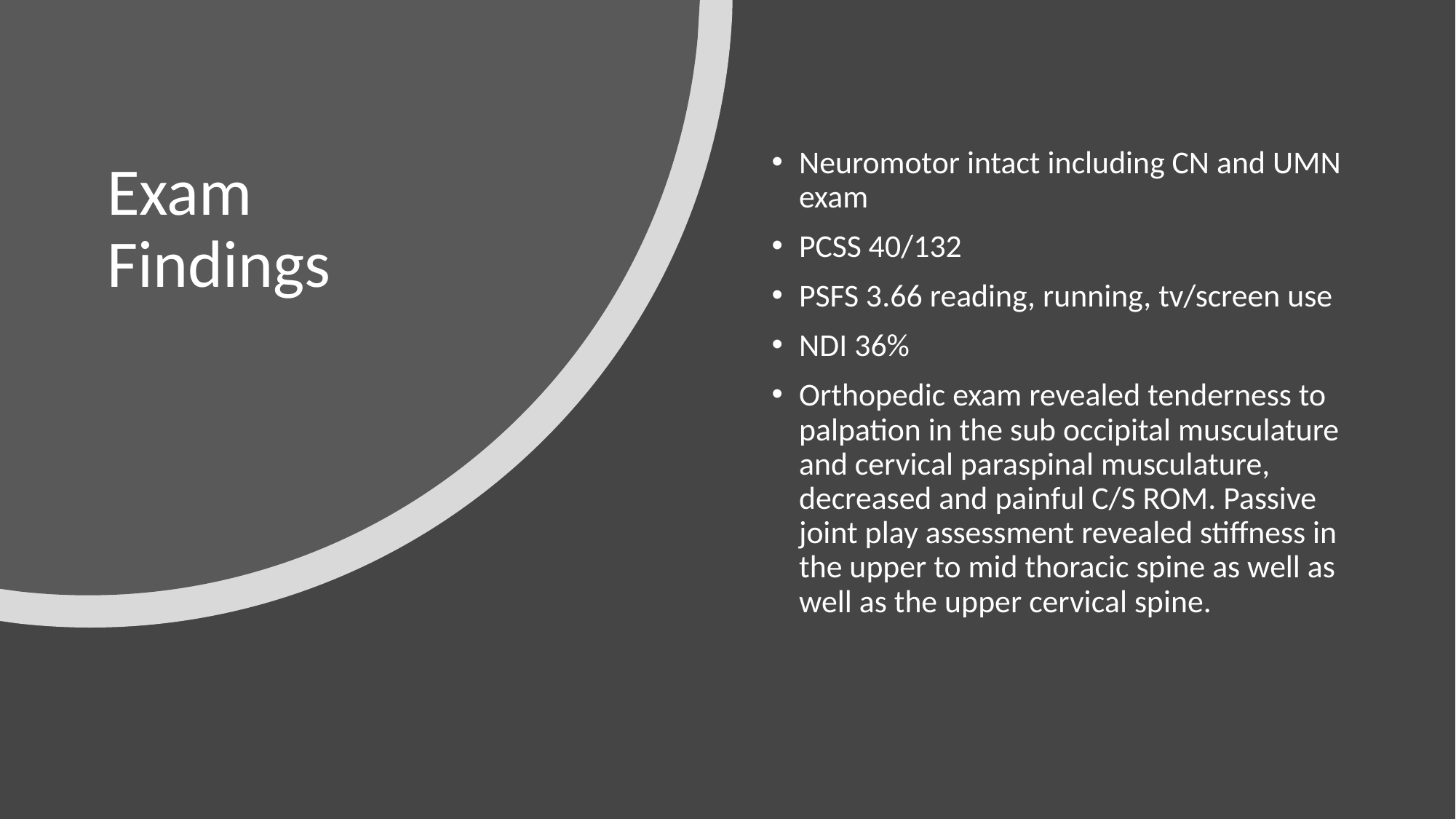

# Exam Findings
Neuromotor intact including CN and UMN exam
PCSS 40/132
PSFS 3.66 reading, running, tv/screen use
NDI 36%
Orthopedic exam revealed tenderness to palpation in the sub occipital musculature and cervical paraspinal musculature, decreased and painful C/S ROM. Passive joint play assessment revealed stiffness in the upper to mid thoracic spine as well as well as the upper cervical spine.